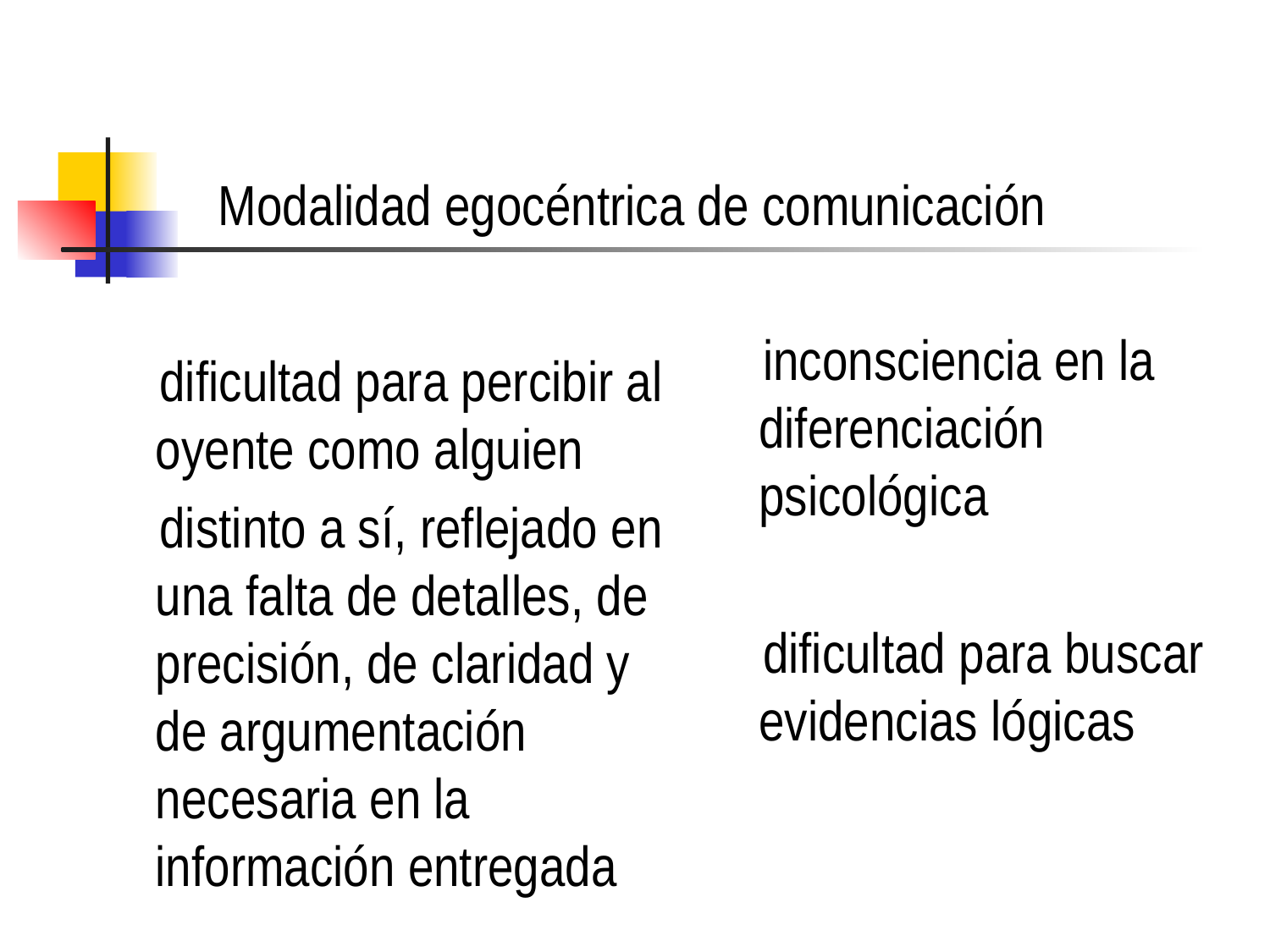

# Modalidad egocéntrica de comunicación
    inconsciencia en la diferenciación psicológica

    dificultad para buscar evidencias lógicas

    dificultad para percibir al oyente como alguien
    distinto a sí, reflejado en una falta de detalles, de precisión, de claridad y de argumentación  necesaria en la información entregada